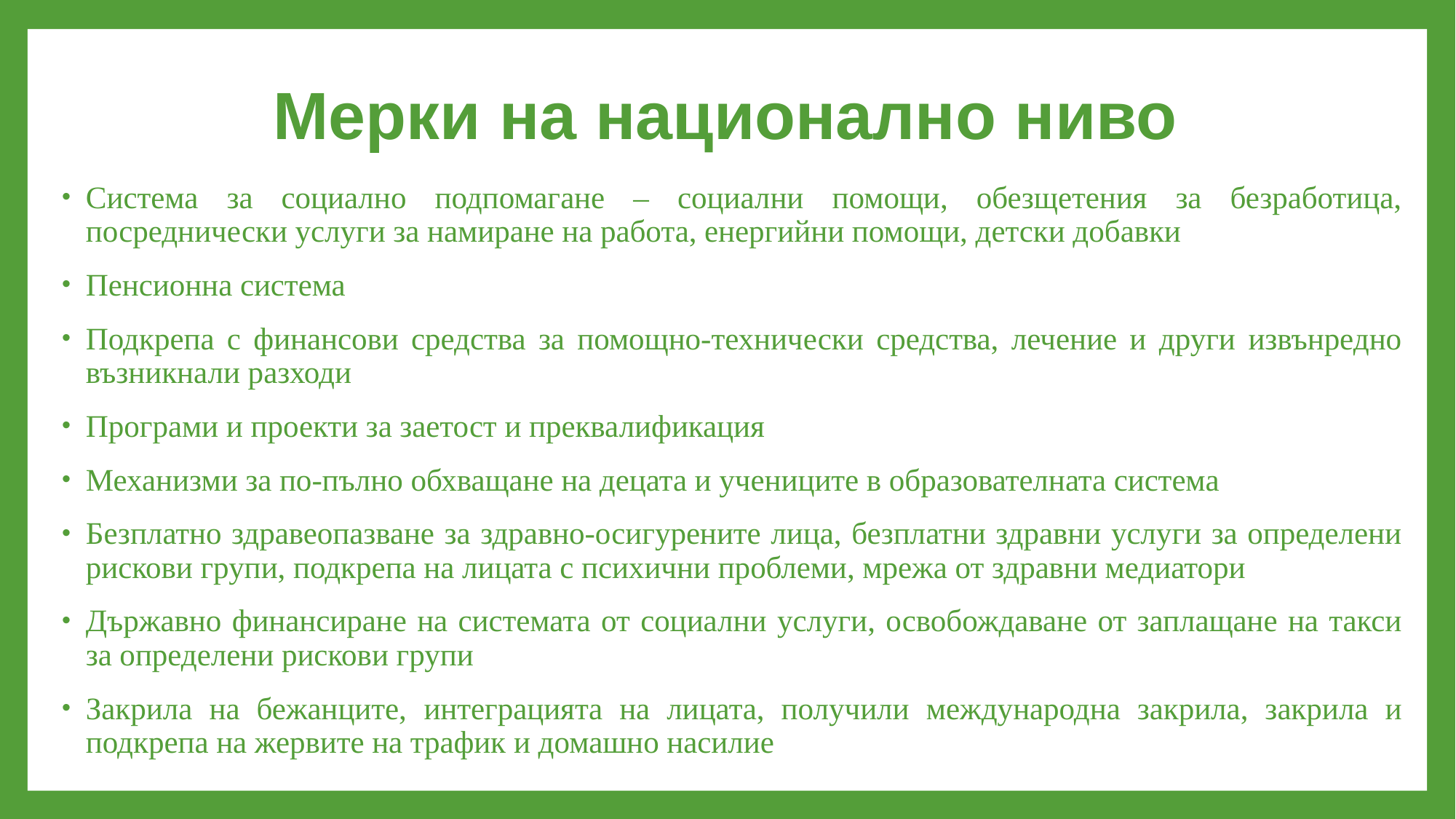

# Мерки на национално ниво
Система за социално подпомагане – социални помощи, обезщетения за безработица, посреднически услуги за намиране на работа, енергийни помощи, детски добавки
Пенсионна система
Подкрепа с финансови средства за помощно-технически средства, лечение и други извънредно възникнали разходи
Програми и проекти за заетост и преквалификация
Механизми за по-пълно обхващане на децата и учениците в образователната система
Безплатно здравеопазване за здравно-осигурените лица, безплатни здравни услуги за определени рискови групи, подкрепа на лицата с психични проблеми, мрежа от здравни медиатори
Държавно финансиране на системата от социални услуги, освобождаване от заплащане на такси за определени рискови групи
Закрила на бежанците, интеграцията на лицата, получили международна закрила, закрила и подкрепа на жервите на трафик и домашно насилие